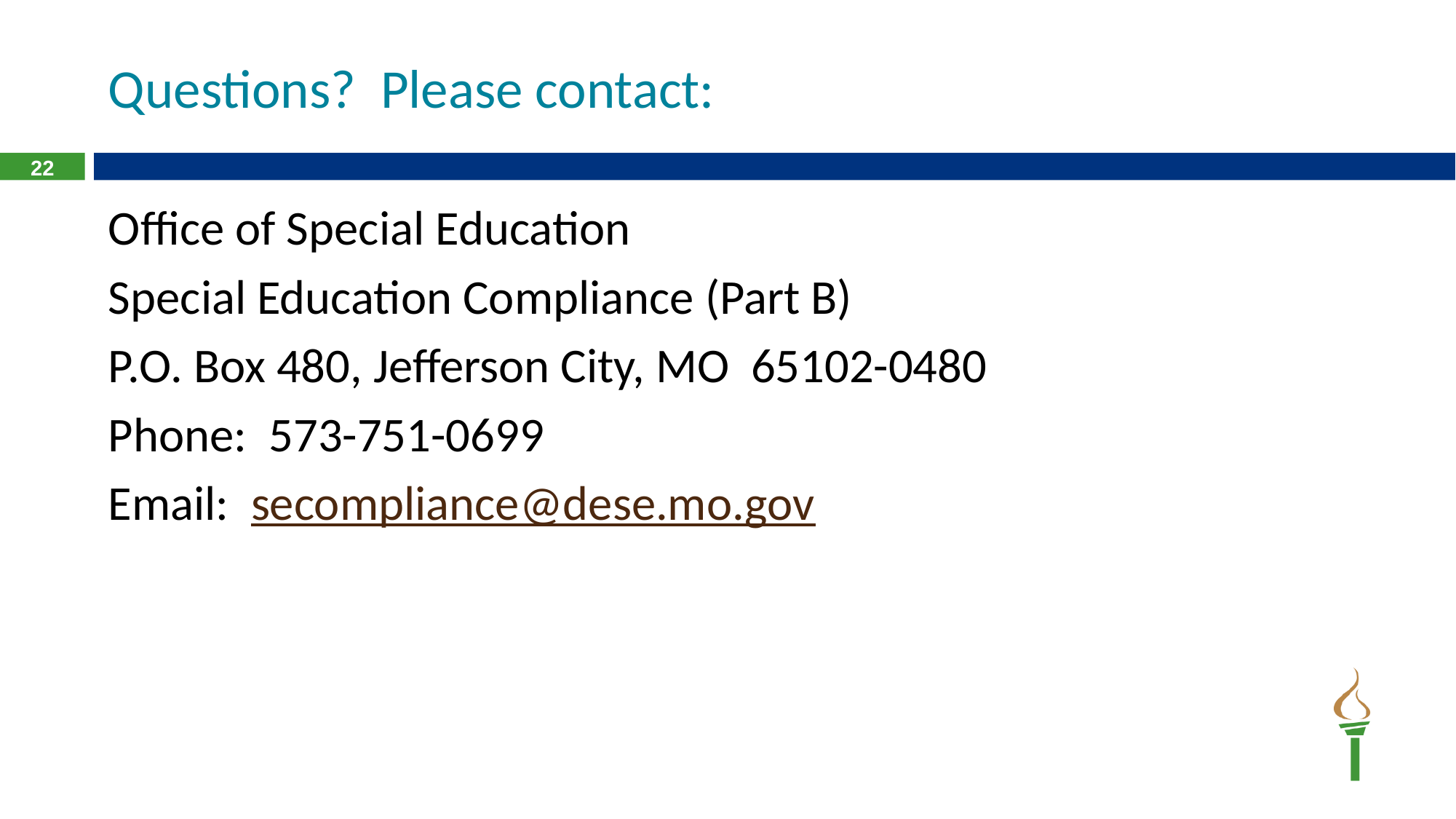

# Questions?  Please contact:
22
Office of Special Education
Special Education Compliance (Part B)
P.O. Box 480, Jefferson City, MO  65102-0480
Phone:  573-751-0699
Email:  secompliance@dese.mo.gov